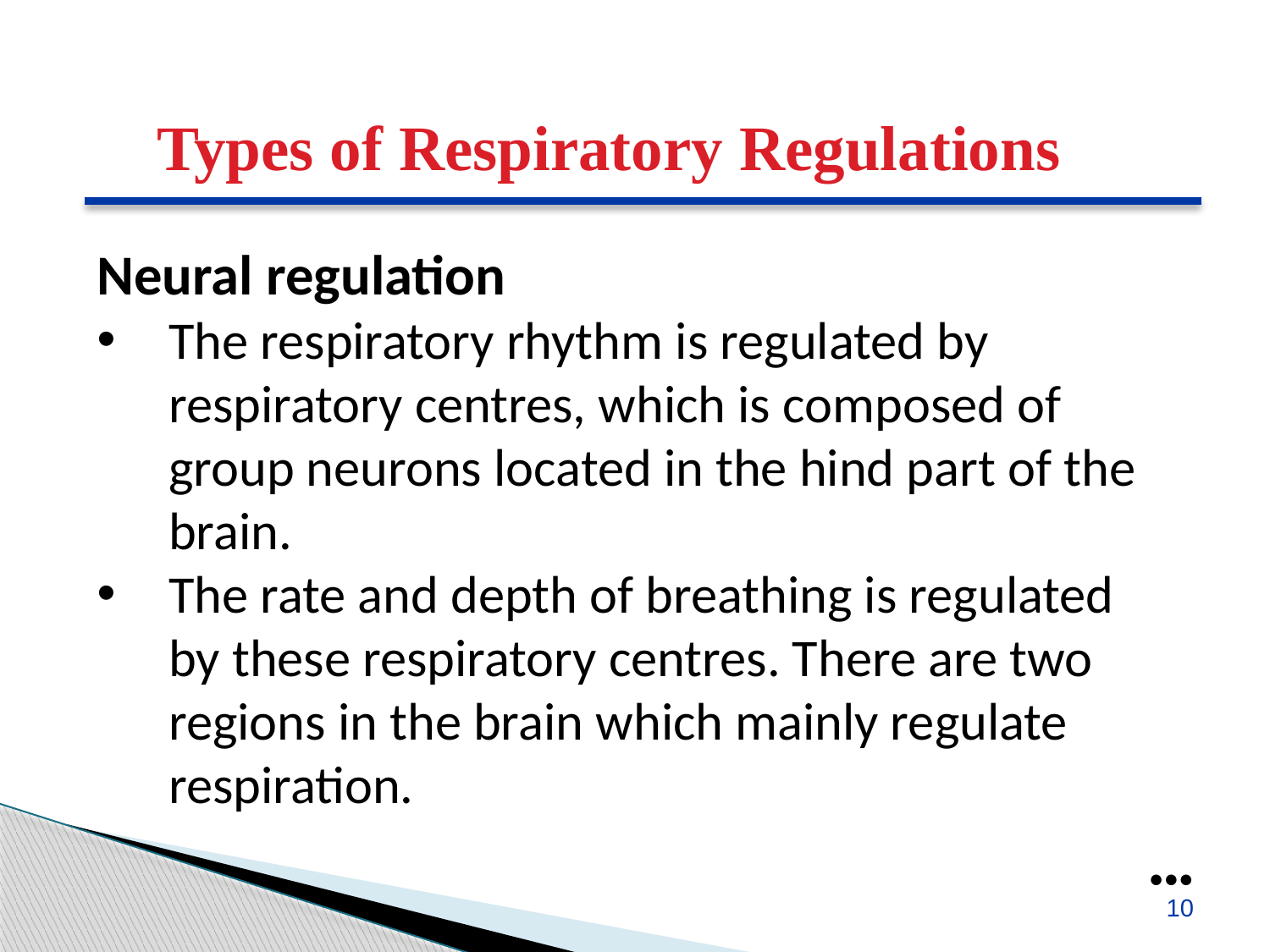

Types of Respiratory Regulations
Neural regulation
The respiratory rhythm is regulated by respiratory centres, which is composed of group neurons located in the hind part of the brain.
The rate and depth of breathing is regulated by these respiratory centres. There are two regions in the brain which mainly regulate respiration.
●●●
10